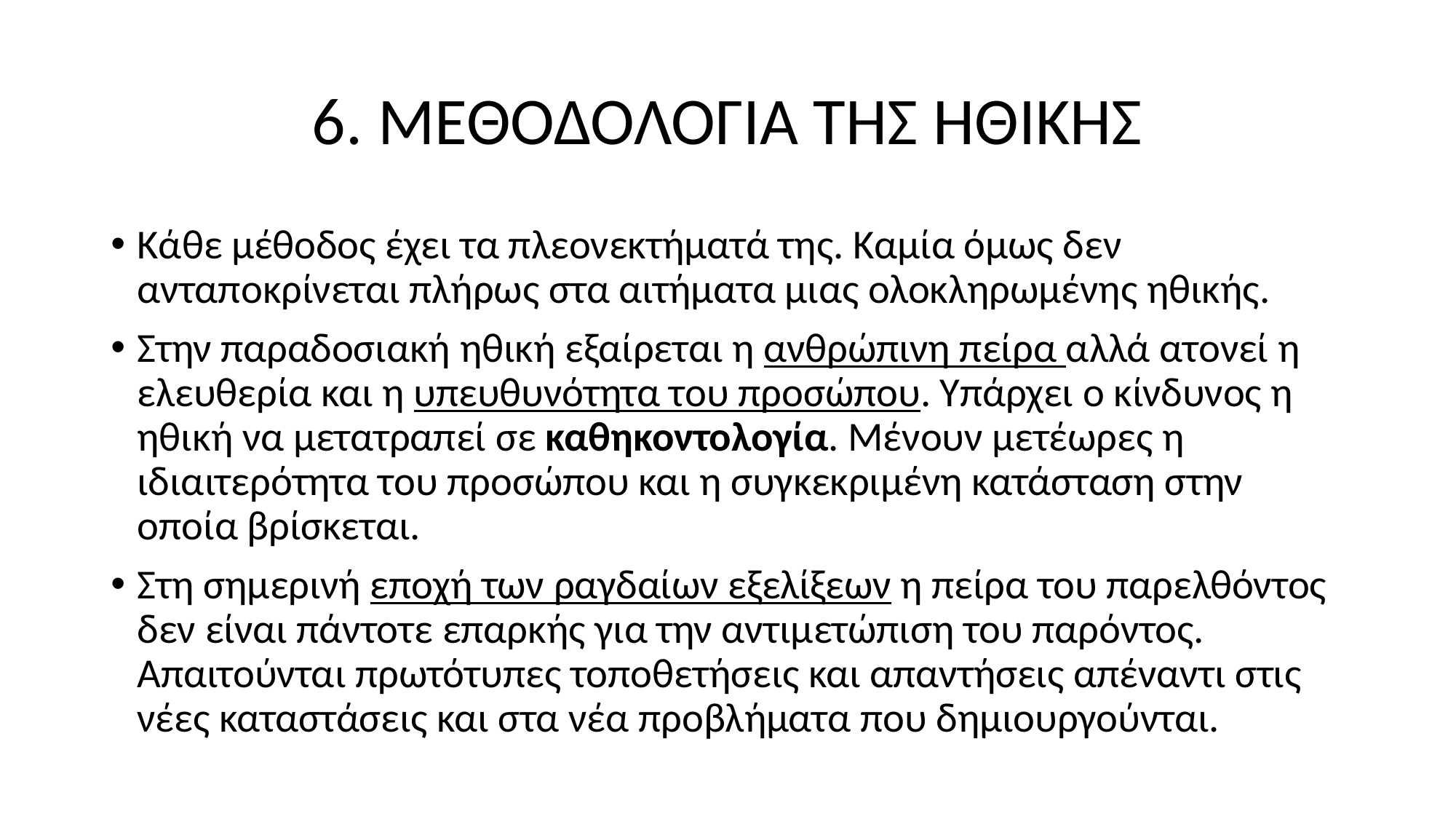

# 6. ΜΕΘΟΔΟΛΟΓΙΑ ΤΗΣ ΗΘΙΚΗΣ
Κάθε μέθοδος έχει τα πλεονεκτήματά της. Καμία όμως δεν ανταποκρίνεται πλήρως στα αιτήματα μιας ολοκληρωμένης ηθικής.
Στην παραδοσιακή ηθική εξαίρεται η ανθρώπινη πείρα αλλά ατονεί η ελευθερία και η υπευθυνότητα του προσώπου. Υπάρχει ο κίνδυνος η ηθική να μετατραπεί σε καθηκοντολογία. Μένουν μετέωρες η ιδιαιτερότητα του προσώπου και η συγκεκριμένη κατάσταση στην οποία βρίσκεται.
Στη σημερινή εποχή των ραγδαίων εξελίξεων η πείρα του παρελθόντος δεν είναι πάντοτε επαρκής για την αντιμετώπιση του παρόντος. Απαιτούνται πρωτότυπες τοποθετήσεις και απαντήσεις απέναντι στις νέες καταστάσεις και στα νέα προβλήματα που δημιουργούνται.